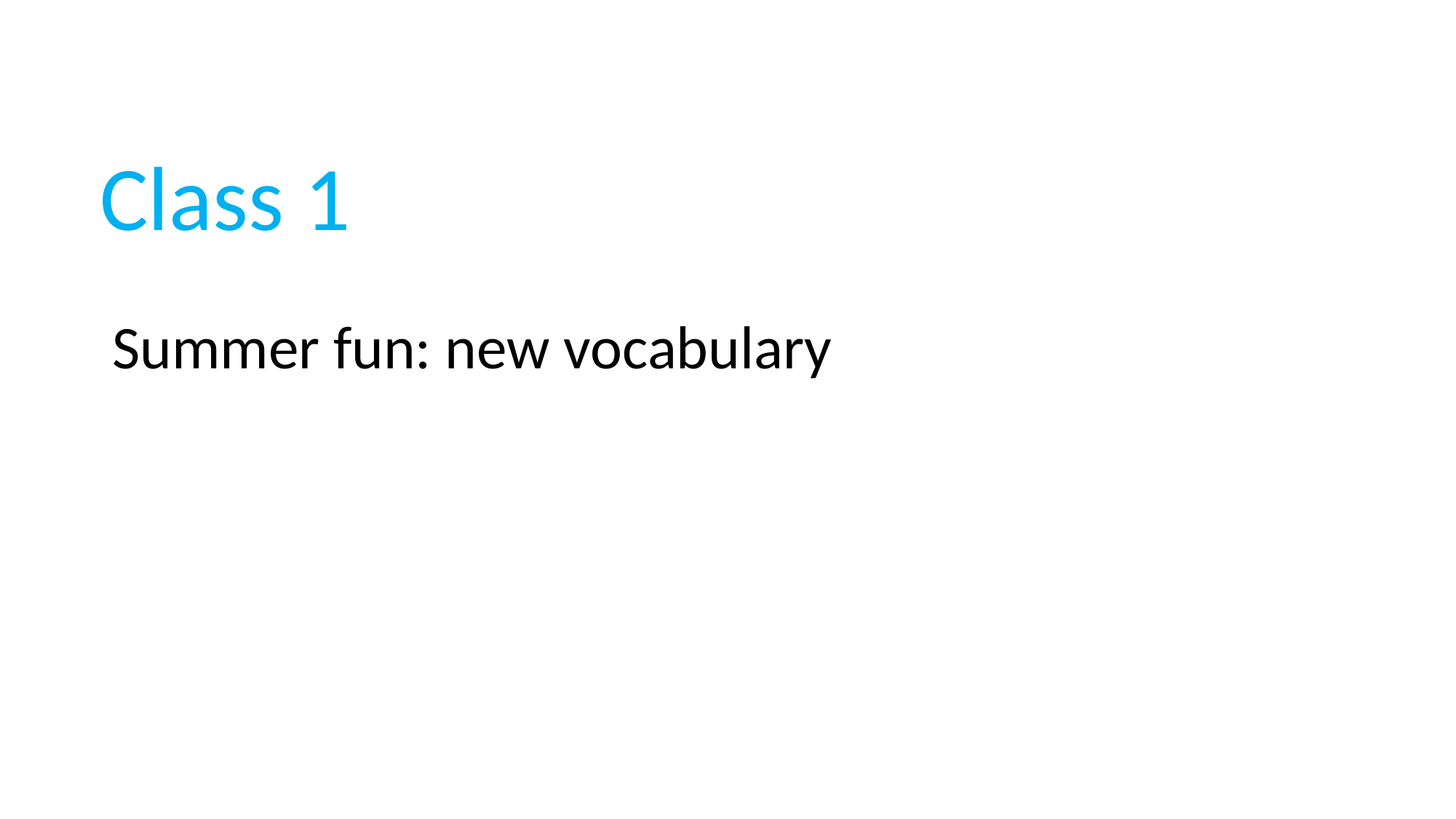

# Class 1
Summer fun: new vocabulary